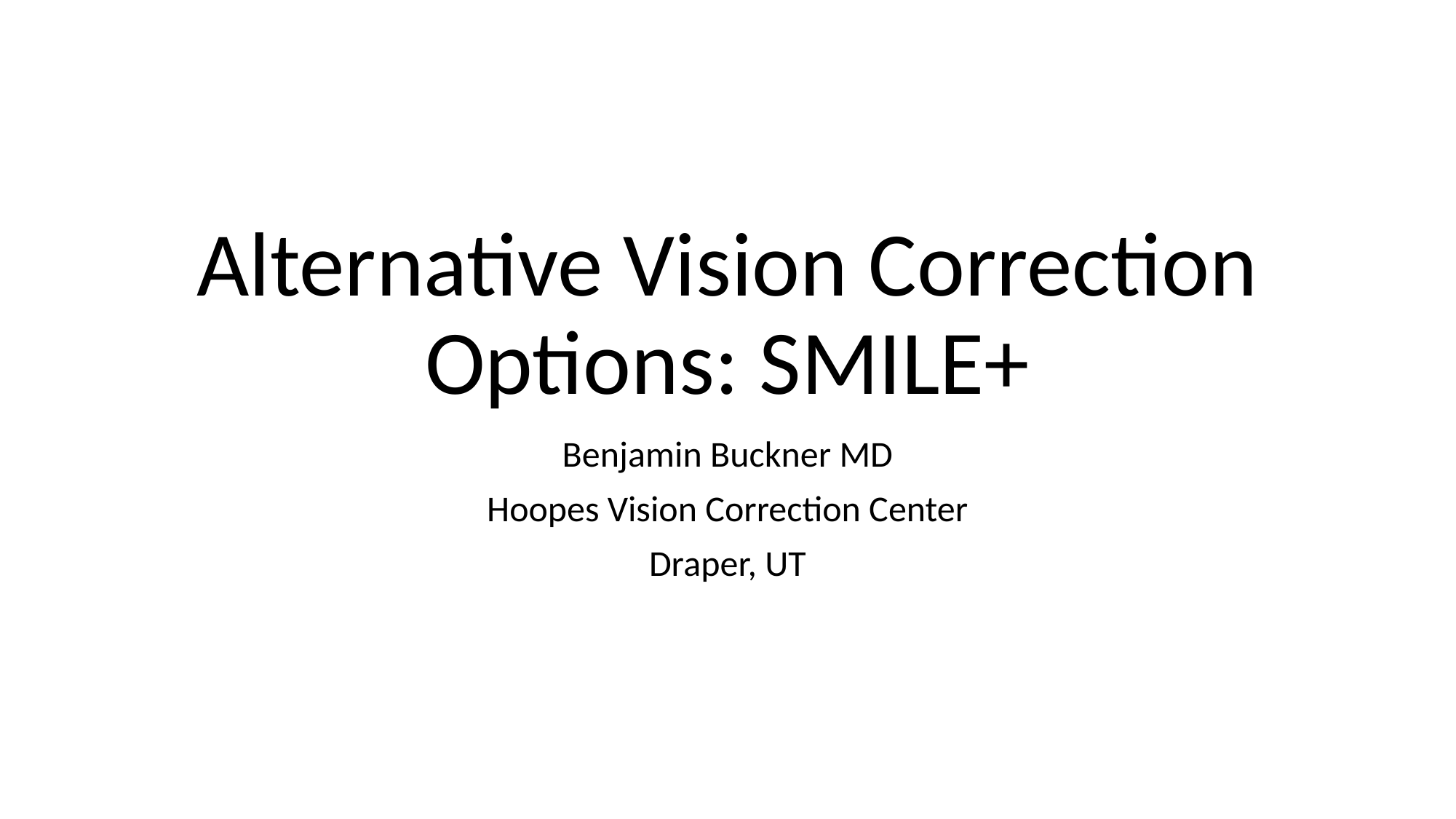

# Alternative Vision Correction Options: SMILE+
Benjamin Buckner MD
Hoopes Vision Correction Center
Draper, UT